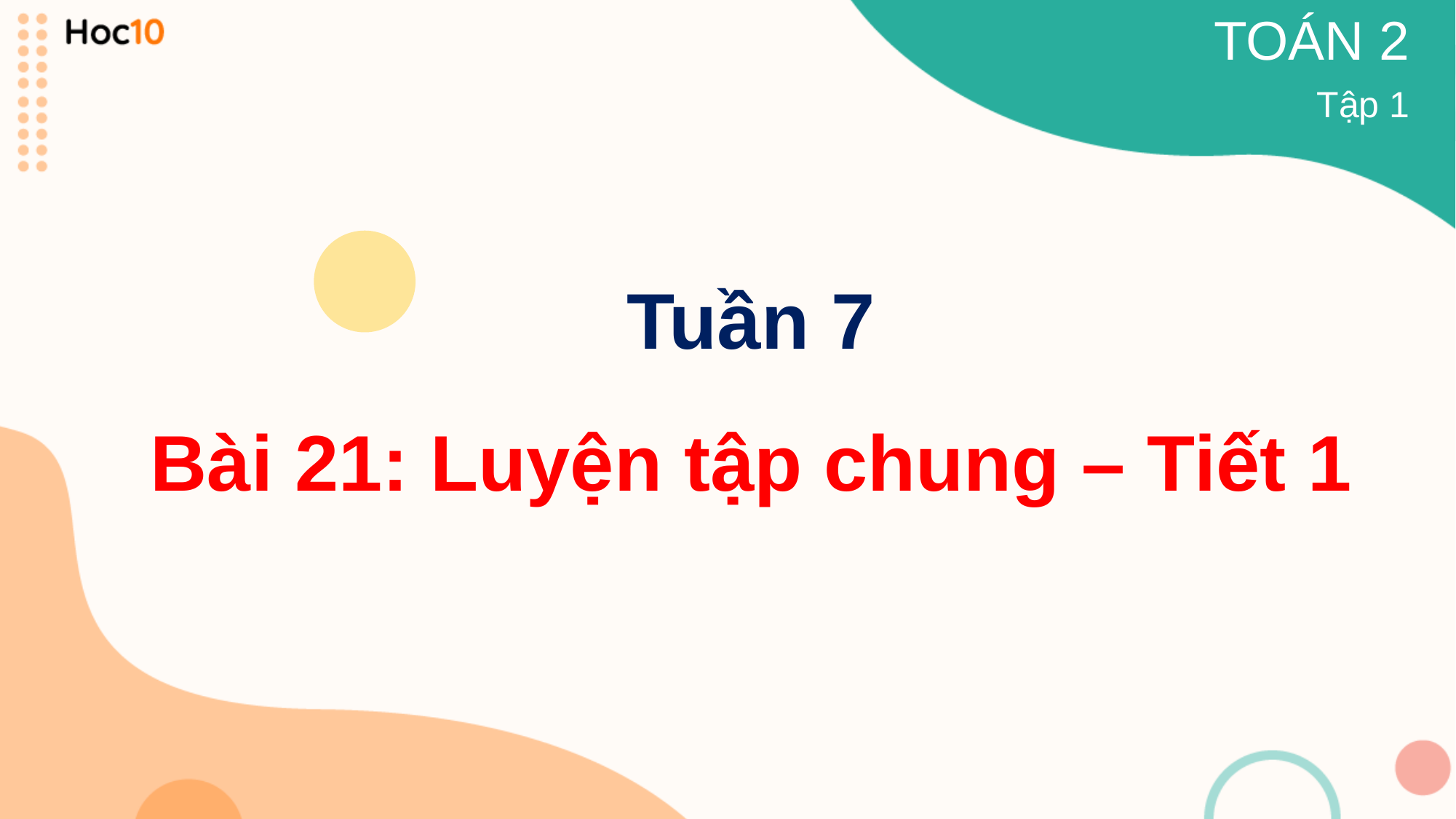

TOÁN 2
Tập 1
Tuần 7
Bài 21: Luyện tập chung – Tiết 1